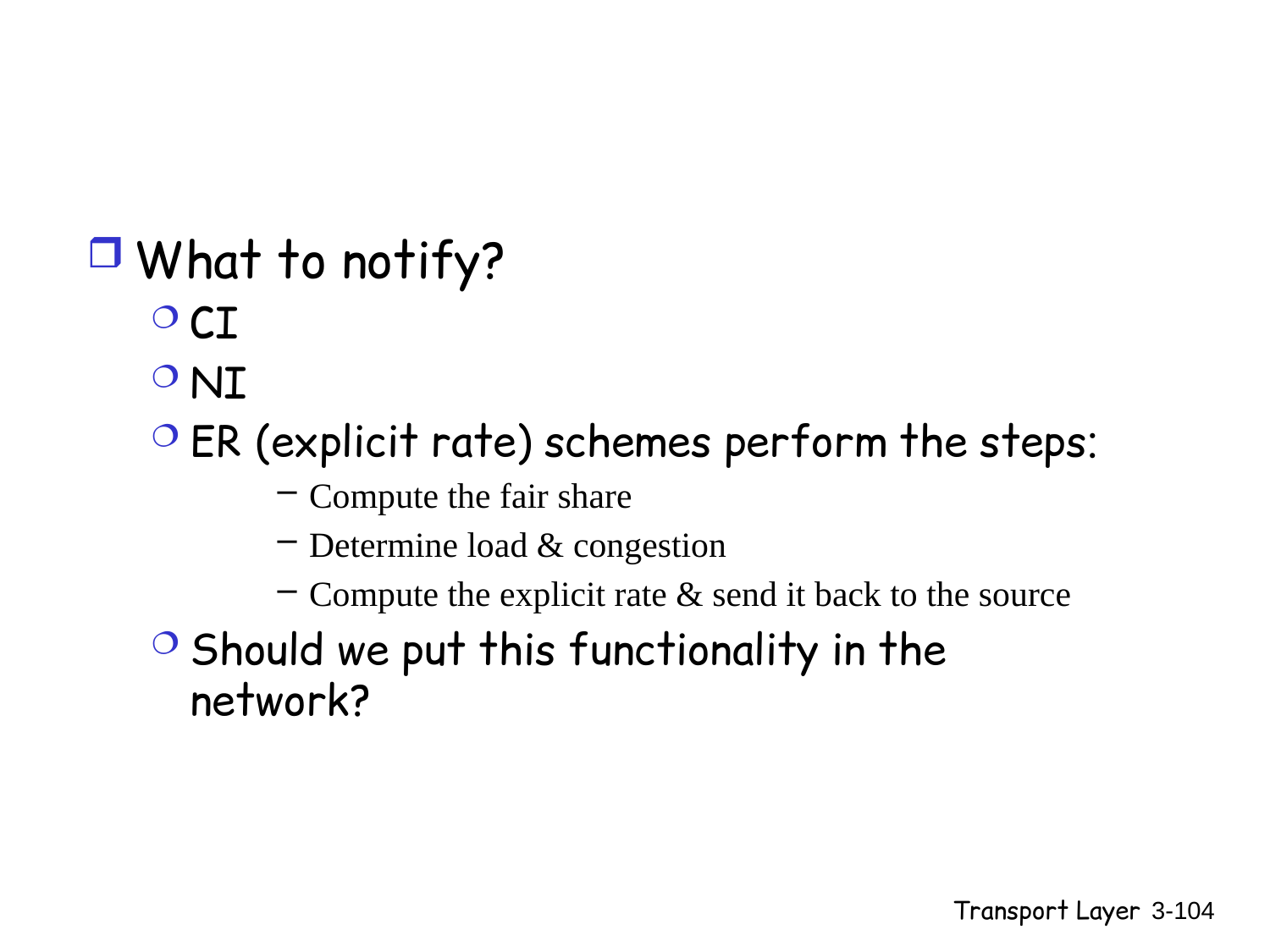

What to notify?
CI
NI
ER (explicit rate) schemes perform the steps:
Compute the fair share
Determine load & congestion
Compute the explicit rate & send it back to the source
Should we put this functionality in the network?
Transport Layer
3-104